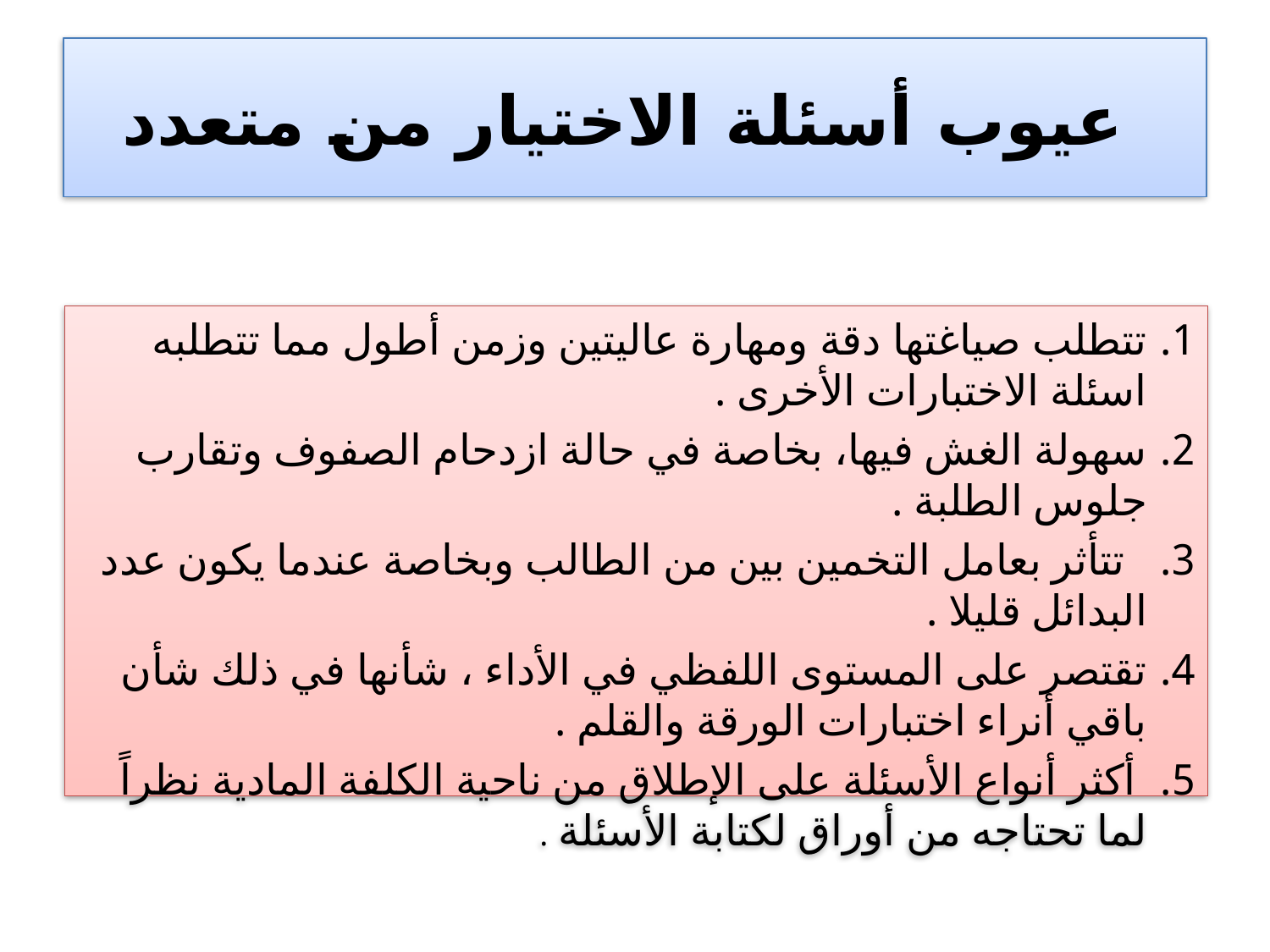

# عيوب أسئلة الاختيار من متعدد
تتطلب صياغتها دقة ومهارة عاليتين وزمن أطول مما تتطلبه اسئلة الاختبارات الأخرى .
سهولة الغش فيها، بخاصة في حالة ازدحام الصفوف وتقارب جلوس الطلبة .
  تتأثر بعامل التخمين بين من الطالب وبخاصة عندما يكون عدد البدائل قليلا .
تقتصر على المستوى اللفظي في الأداء ، شأنها في ذلك شأن باقي أنراء اختبارات الورقة والقلم .
 أكثر أنواع الأسئلة على الإطلاق من ناحية الكلفة المادية نظراً لما تحتاجه من أوراق لكتابة الأسئلة .